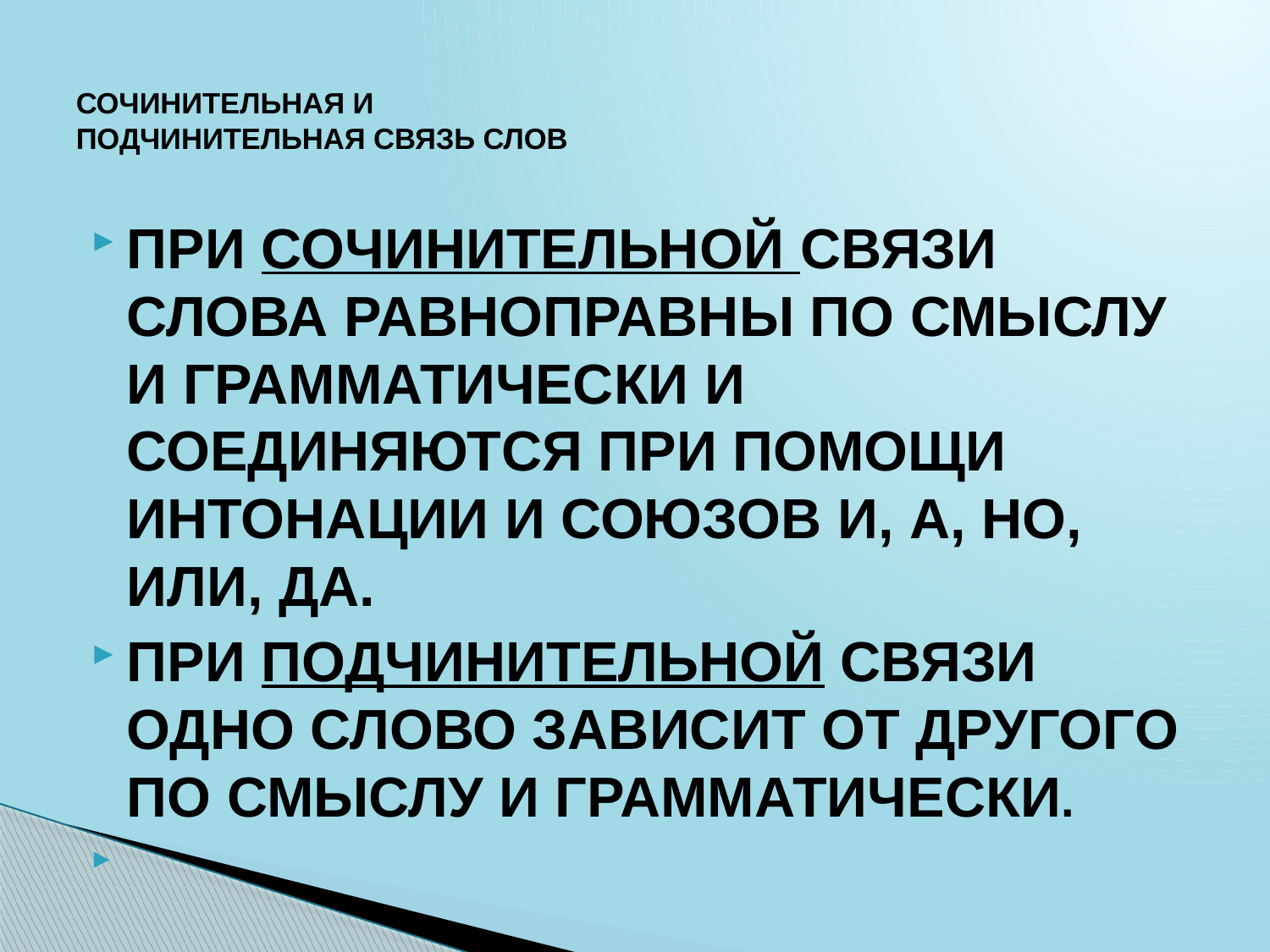

# СОЧИНИТЕЛЬНАЯ И ПОДЧИНИТЕЛЬНАЯ СВЯЗЬ СЛОВ
ПРИ СОЧИНИТЕЛЬНОЙ СВЯЗИ СЛОВА РАВНОПРАВНЫ ПО СМЫСЛУ И ГРАММАТИЧЕСКИ И СОЕДИНЯЮТСЯ ПРИ ПОМОЩИ ИНТОНАЦИИ И СОЮЗОВ И, А, НО, ИЛИ, ДА.
ПРИ ПОДЧИНИТЕЛЬНОЙ СВЯЗИ ОДНО СЛОВО ЗАВИСИТ ОТ ДРУГОГО ПО СМЫСЛУ И ГРАММАТИЧЕСКИ.